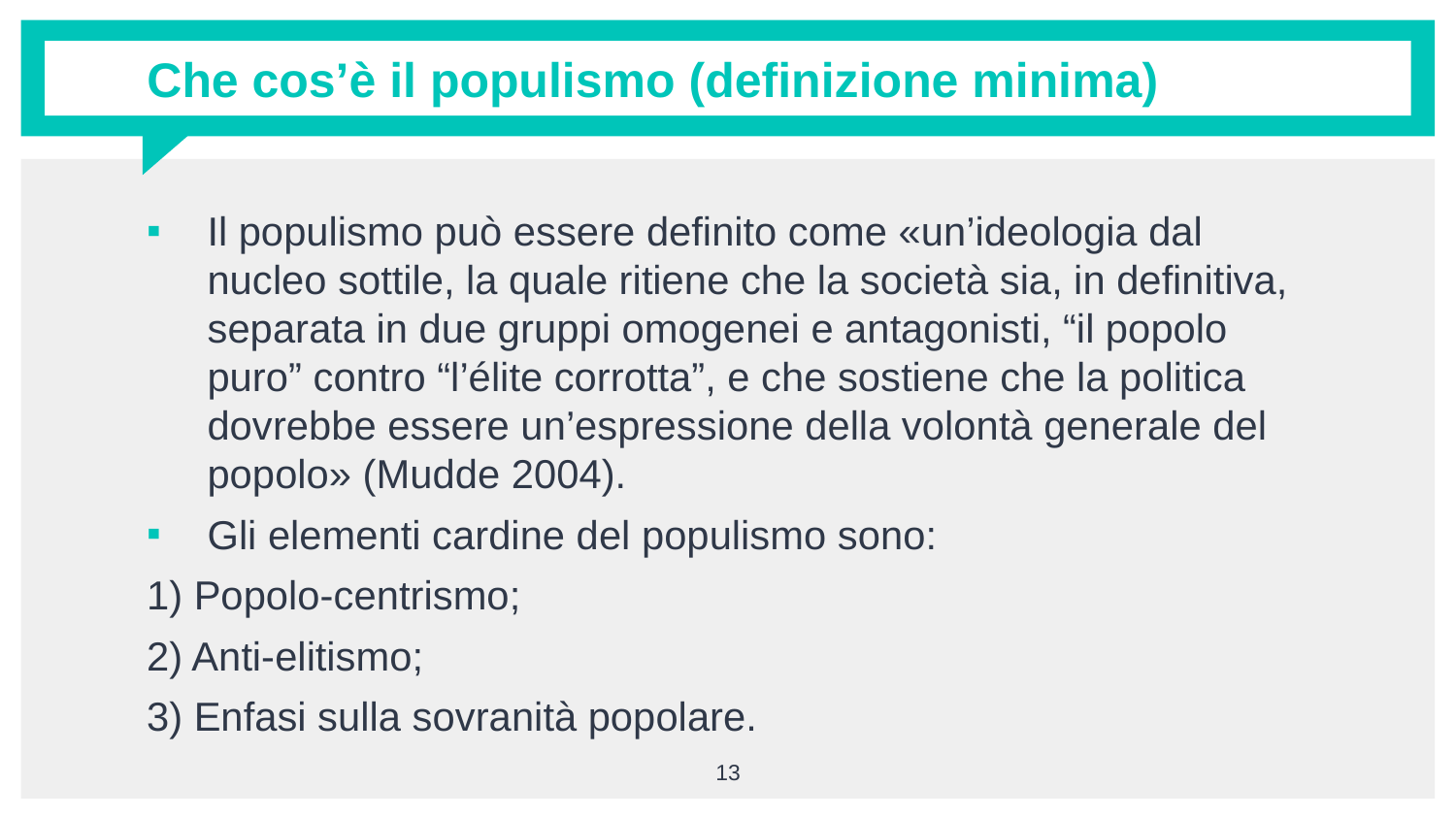

# Che cos’è il populismo (definizione minima)
Il populismo può essere definito come «un’ideologia dal nucleo sottile, la quale ritiene che la società sia, in definitiva, separata in due gruppi omogenei e antagonisti, “il popolo puro” contro “l’élite corrotta”, e che sostiene che la politica dovrebbe essere un’espressione della volontà generale del popolo» (Mudde 2004).
Gli elementi cardine del populismo sono:
1) Popolo-centrismo;
2) Anti-elitismo;
3) Enfasi sulla sovranità popolare.

13